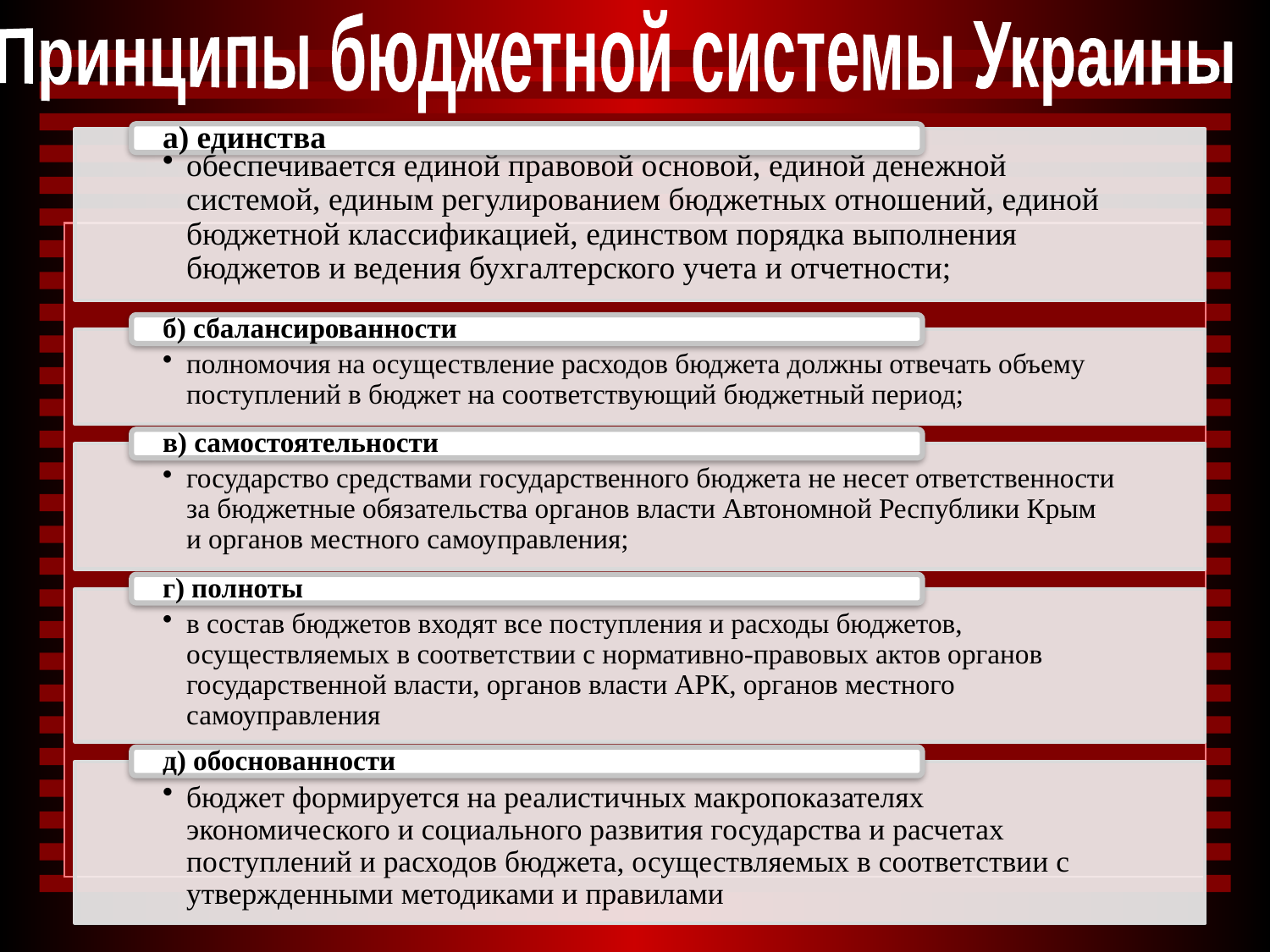

Принципы бюджетной системы Украины
обеспечивается единой правовой основой, единой денежной системой, единым регулированием бюджетных отношений, единой бюджетной классификацией, единством порядка выполнения бюджетов и ведения бухгалтерского учета и отчетности;
а) единства
полномочия на осуществление расходов бюджета должны отвечать объему поступлений в бюджет на соответствующий бюджетный период;
б) сбалансированности
государство средствами государственного бюджета не несет ответственности за бюджетные обязательства органов власти Автономной Республики Крым и органов местного самоуправления;
в) самостоятельности
в состав бюджетов входят все поступления и расходы бюджетов, осуществляемых в соответствии с нормативно-правовых актов органов государственной власти, органов власти АРК, органов местного самоуправления
г) полноты
бюджет формируется на реалистичных макропоказателях экономического и социального развития государства и расчетах поступлений и расходов бюджета, осуществляемых в соответствии с утвержденными методиками и правилами
д) обоснованности